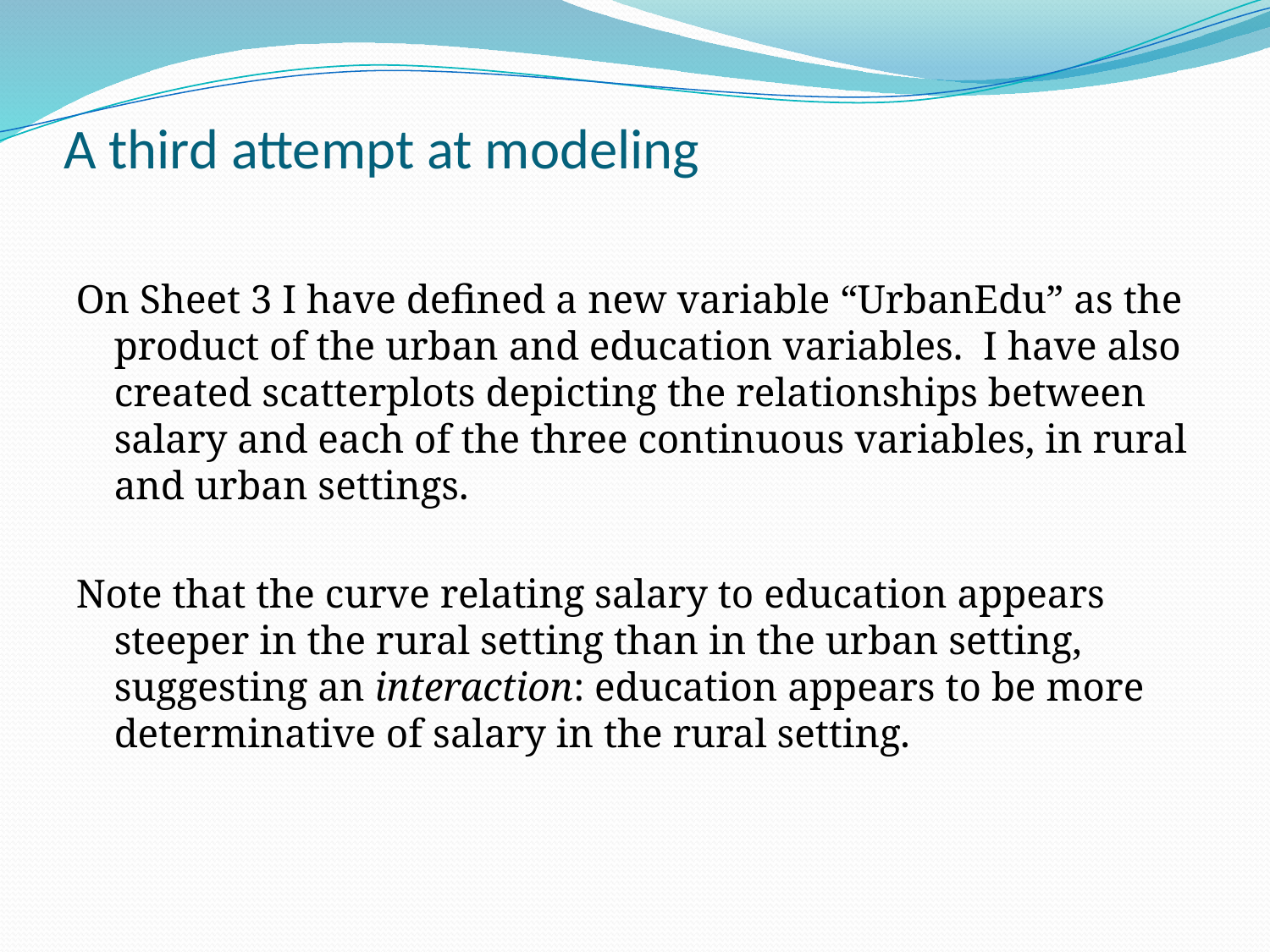

# A third attempt at modeling
On Sheet 3 I have defined a new variable “UrbanEdu” as the product of the urban and education variables.  I have also created scatterplots depicting the relationships between salary and each of the three continuous variables, in rural and urban settings.

Note that the curve relating salary to education appears steeper in the rural setting than in the urban setting, suggesting an interaction: education appears to be more determinative of salary in the rural setting.